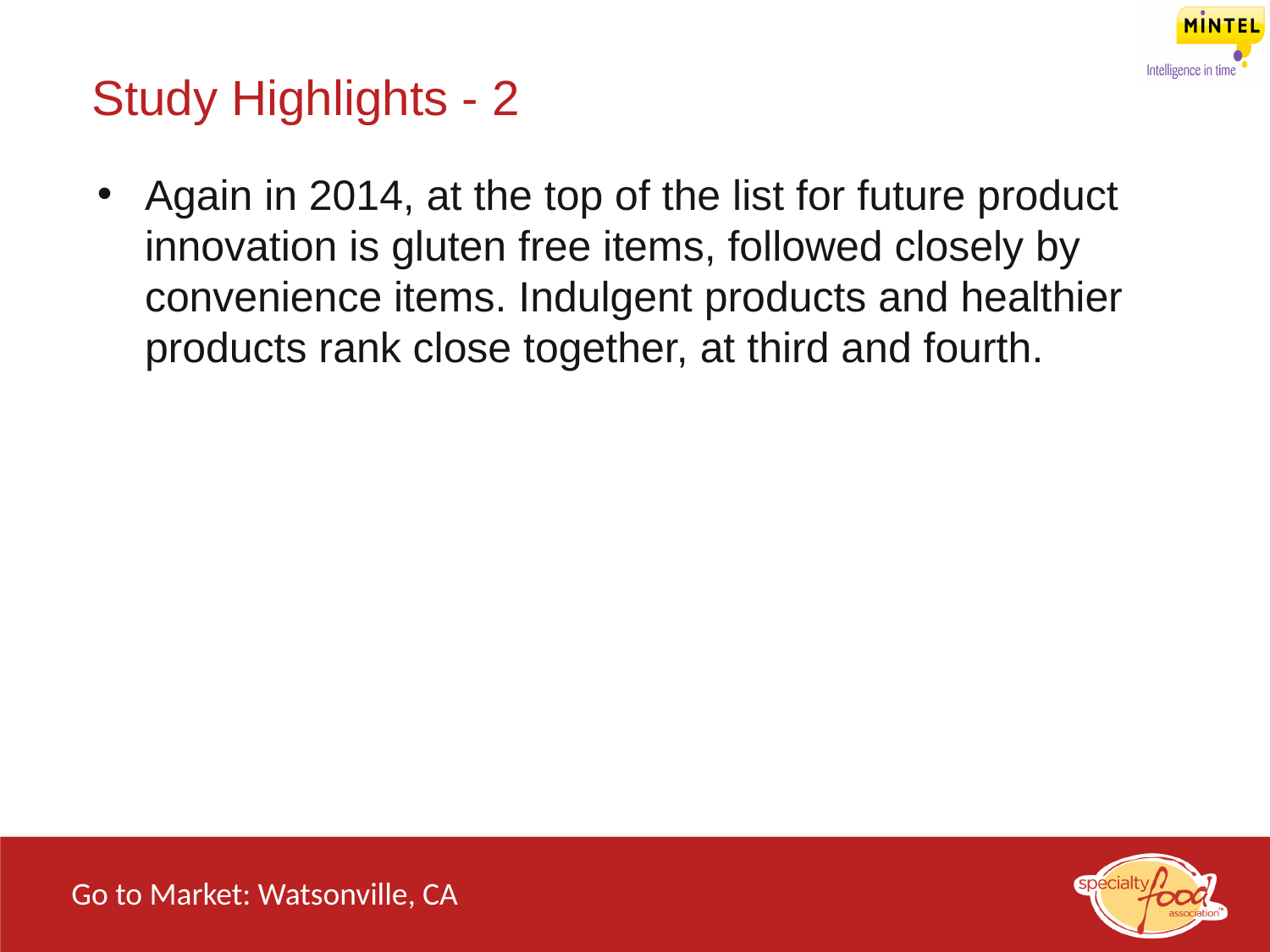

Study Highlights - 2
Again in 2014, at the top of the list for future product innovation is gluten free items, followed closely by convenience items. Indulgent products and healthier products rank close together, at third and fourth.

Go to Market: Watsonville, CA